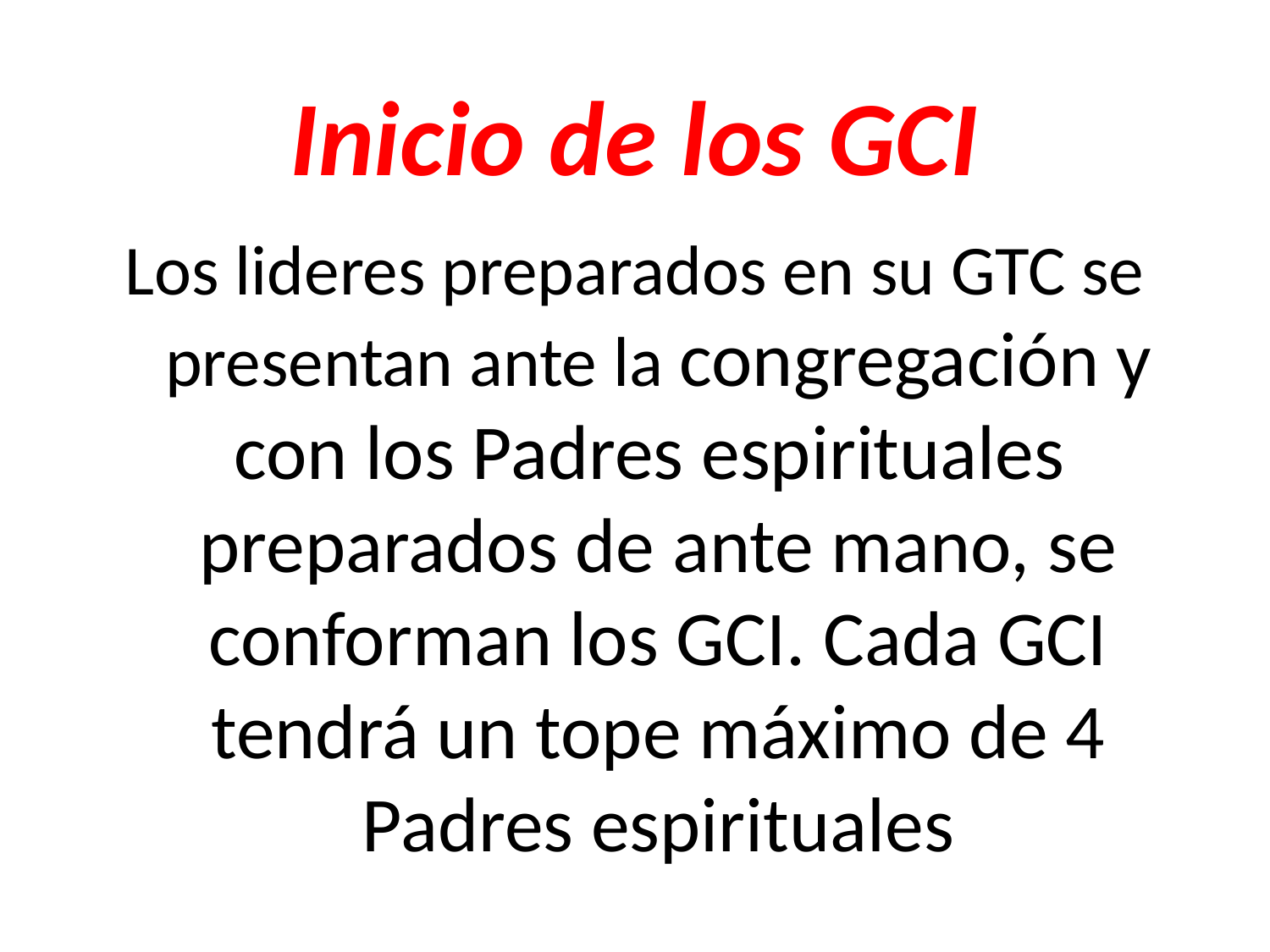

# Inicio de los GCI
Los lideres preparados en su GTC se presentan ante la congregación y con los Padres espirituales  preparados de ante mano, se conforman los GCI. Cada GCI tendrá un tope máximo de 4 Padres espirituales